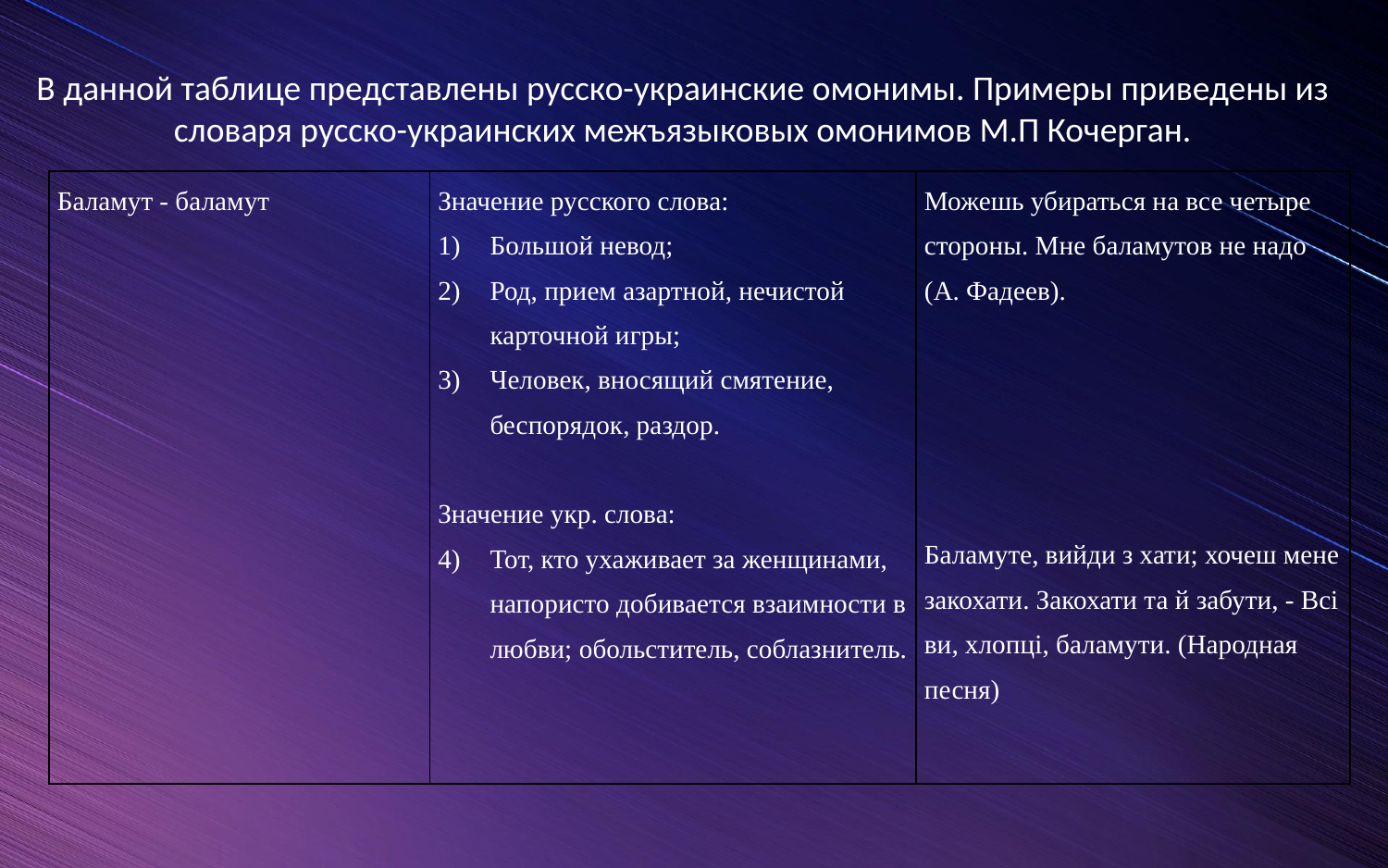

# В данной таблице представлены русско-украинские омонимы. Примеры приведены из словаря русско-украинских межъязыковых омонимов М.П Кочерган.
| Баламут - баламут | Значение русского слова: Большой невод; Род, прием азартной, нечистой карточной игры; Человек, вносящий смятение, беспорядок, раздор.   Значение укр. слова: Тот, кто ухаживает за женщинами, напористо добивается взаимности в любви; обольститель, соблазнитель. | Можешь убираться на все четыре стороны. Мне баламутов не надо (А. Фадеев).   Баламуте, вийди з хати; хочеш мене закохати. Закохати та й забути, - Всі ви, хлопці, баламути. (Народная песня) |
| --- | --- | --- |